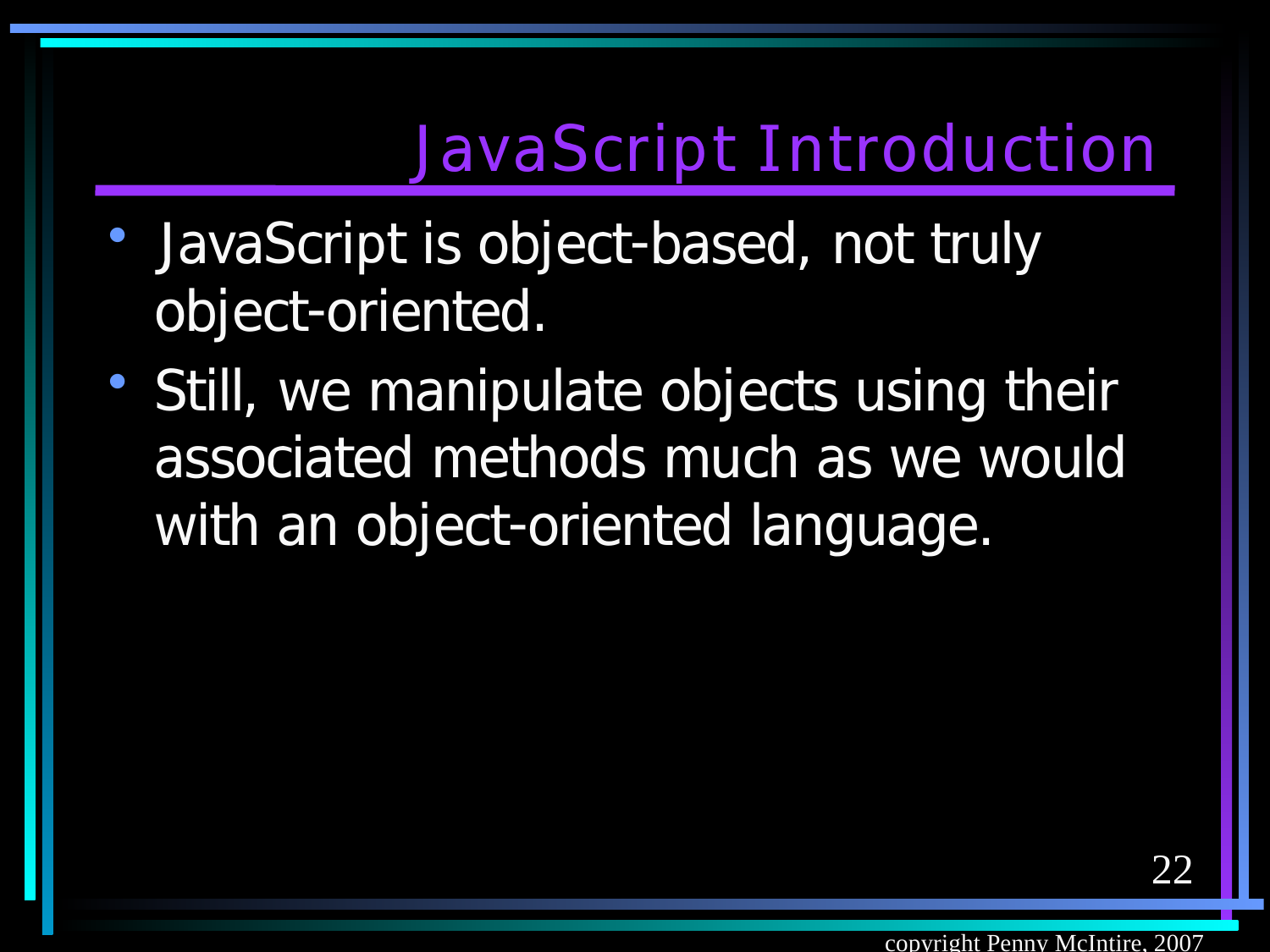

# JavaScript Introduction
JavaScript is object-based, not truly object-oriented.
Still, we manipulate objects using their associated methods much as we would with an object-oriented language.
22
copyright Penny McIntire, 2007